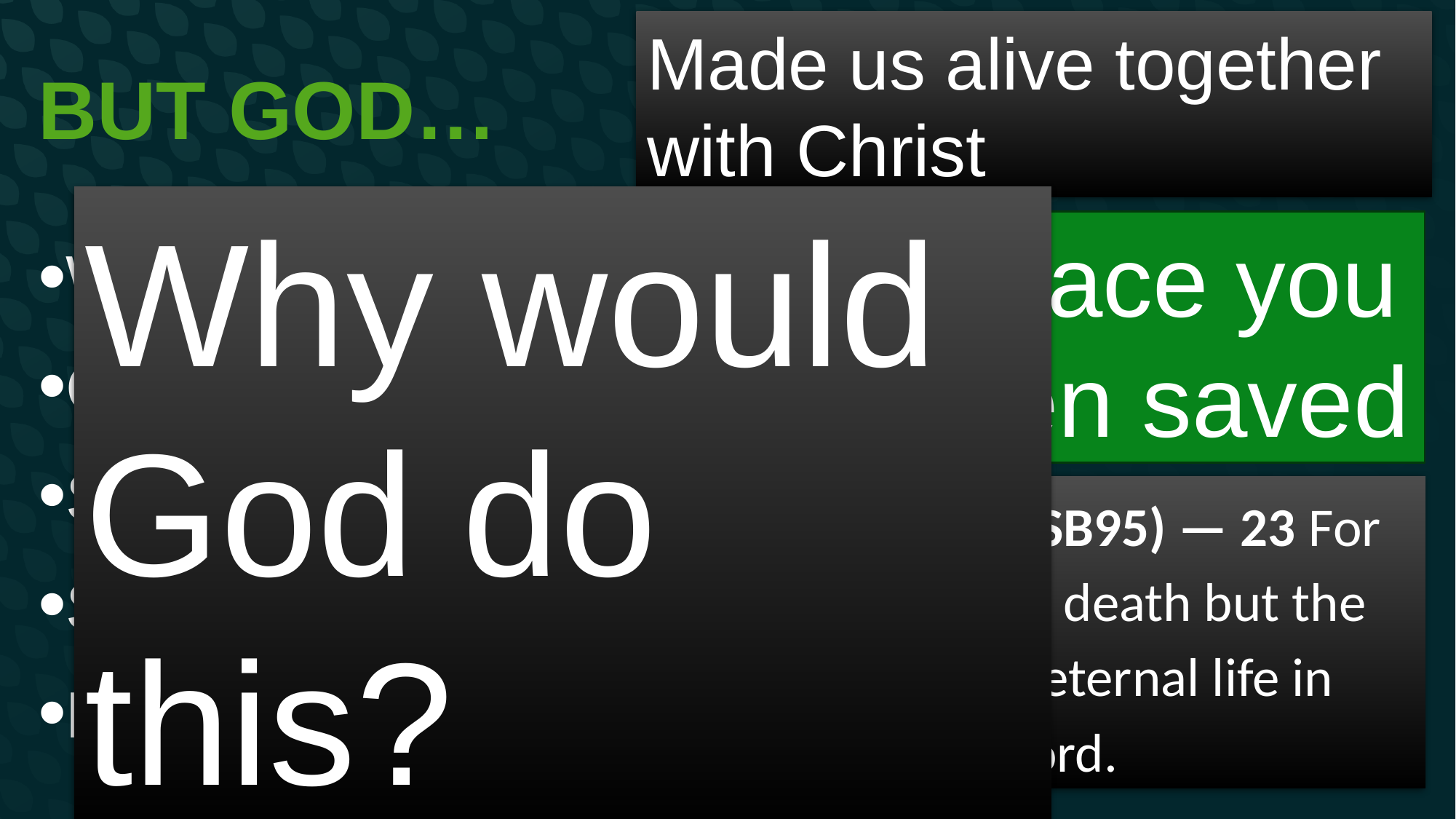

Made us alive together with Christ
# But god…
Why would God do this?
For by grace you have been saved
While we continued off course
Creating suffering and pain
Shaking our fist at Him
Swept away in a current of selfishness
Living askew from our true purpose

Romans 6:23 (NASB95) — 23 For the wages of sin is death but the free gift of God is eternal life in Christ Jesus our Lord.